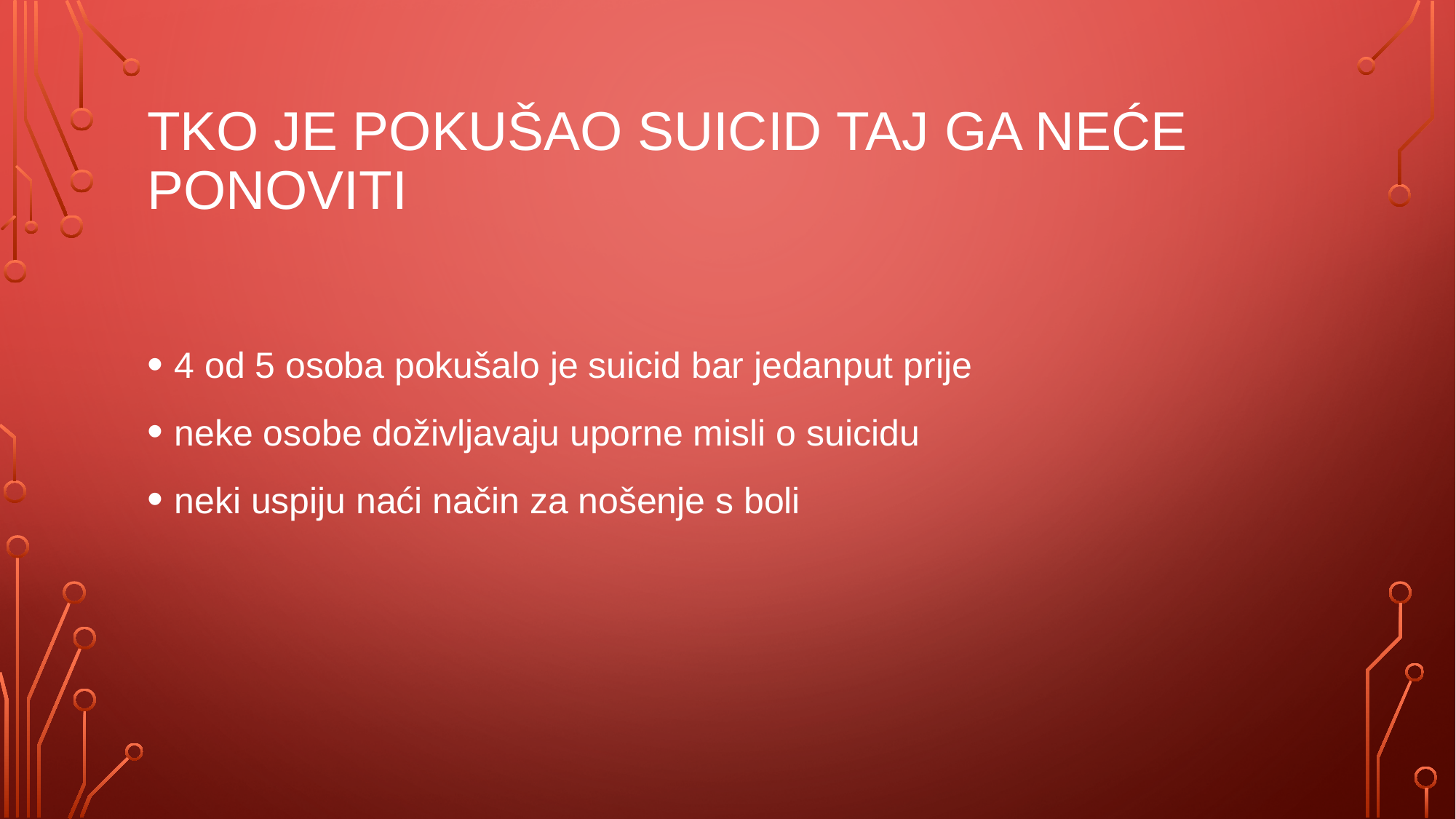

# tko je pokušao suicid taj ga neće ponoviti

4 od 5 osoba pokušalo je suicid bar jedanput prije
neke osobe doživljavaju uporne misli o suicidu
neki uspiju naći način za nošenje s boli